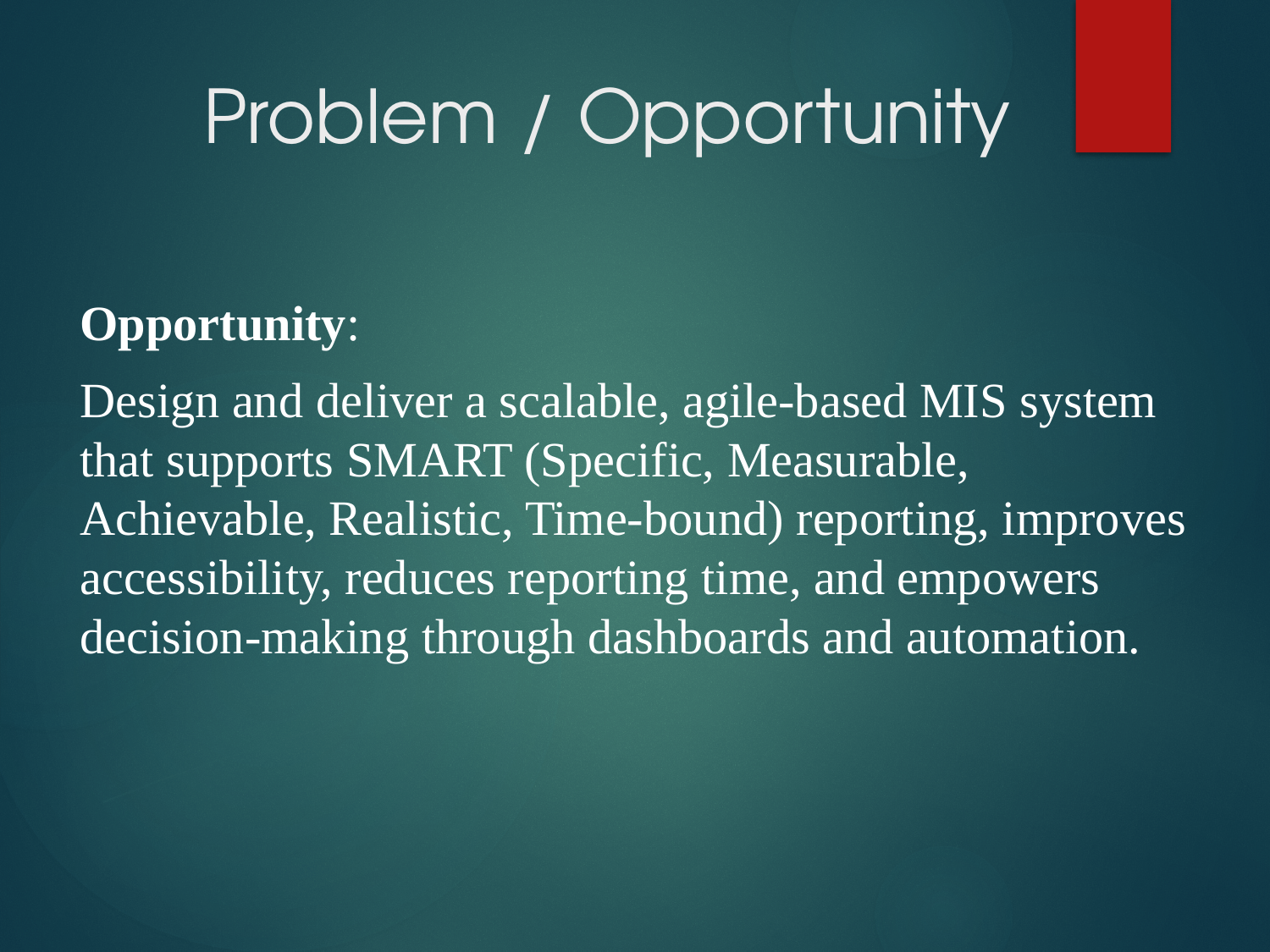

# Problem / Opportunity
Opportunity:
Design and deliver a scalable, agile-based MIS system that supports SMART (Specific, Measurable, Achievable, Realistic, Time-bound) reporting, improves accessibility, reduces reporting time, and empowers decision-making through dashboards and automation.